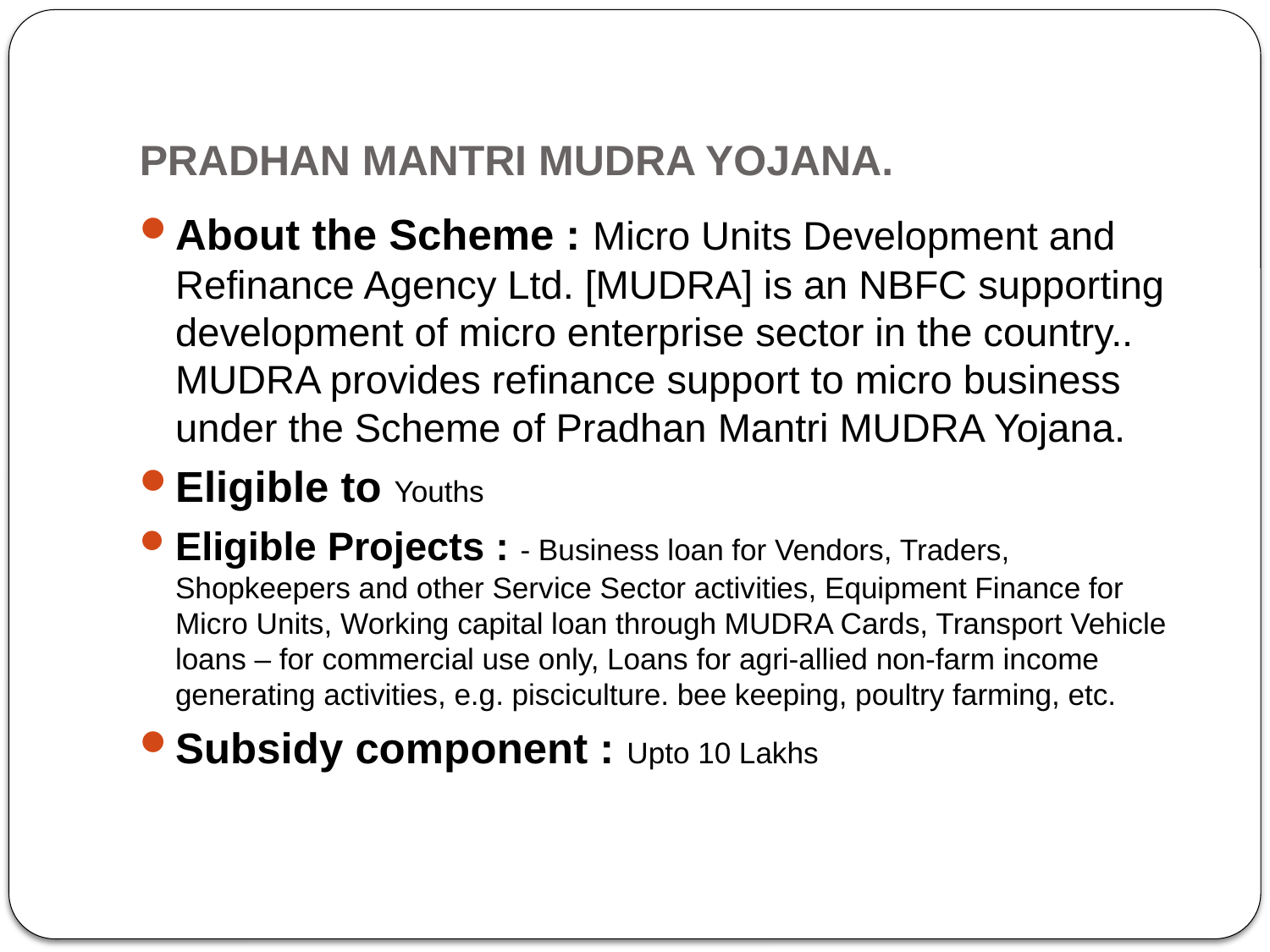

# Pradhan Mantri MUDRA Yojana.
About the Scheme : Micro Units Development and Refinance Agency Ltd. [MUDRA] is an NBFC supporting development of micro enterprise sector in the country.. MUDRA provides refinance support to micro business under the Scheme of Pradhan Mantri MUDRA Yojana.
Eligible to Youths
Eligible Projects : - Business loan for Vendors, Traders, Shopkeepers and other Service Sector activities, Equipment Finance for Micro Units, Working capital loan through MUDRA Cards, Transport Vehicle loans – for commercial use only, Loans for agri-allied non-farm income generating activities, e.g. pisciculture. bee keeping, poultry farming, etc.
Subsidy component : Upto 10 Lakhs